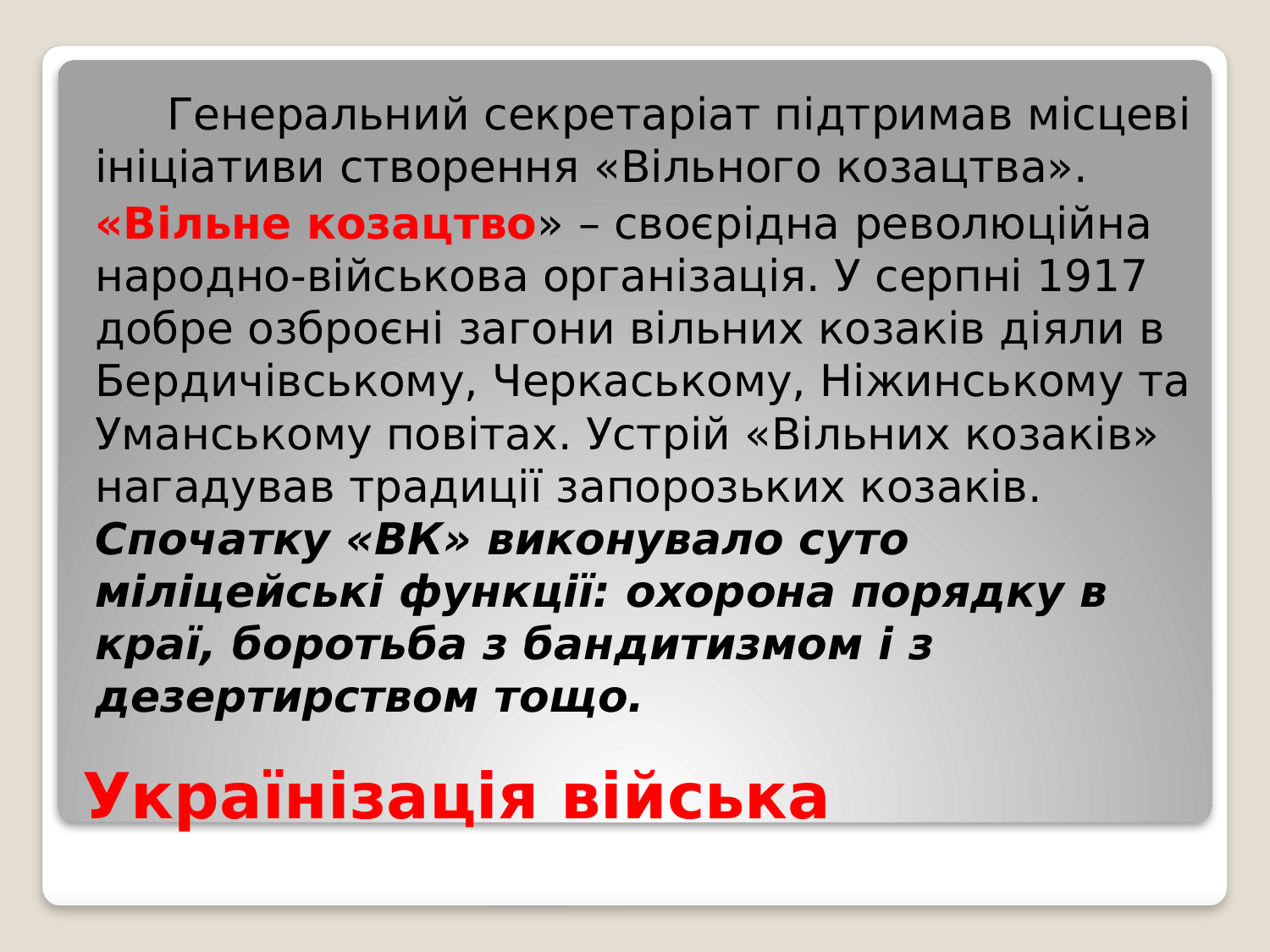

Генеральний секретаріат підтримав місцеві ініціативи створення «Вільного козацтва».
«Вільне козацтво» – своєрідна революційна народно-військова організація. У серпні 1917 добре озброєні загони вільних козаків діяли в Бердичівському, Черкаському, Ніжинському та Уманському повітах. Устрій «Вільних козаків» нагадував традиції запорозьких козаків. Спочатку «ВК» виконувало суто міліцейські функції: охорона порядку в краї, боротьба з бандитизмом і з дезертирством тощо.

# Українізація війська